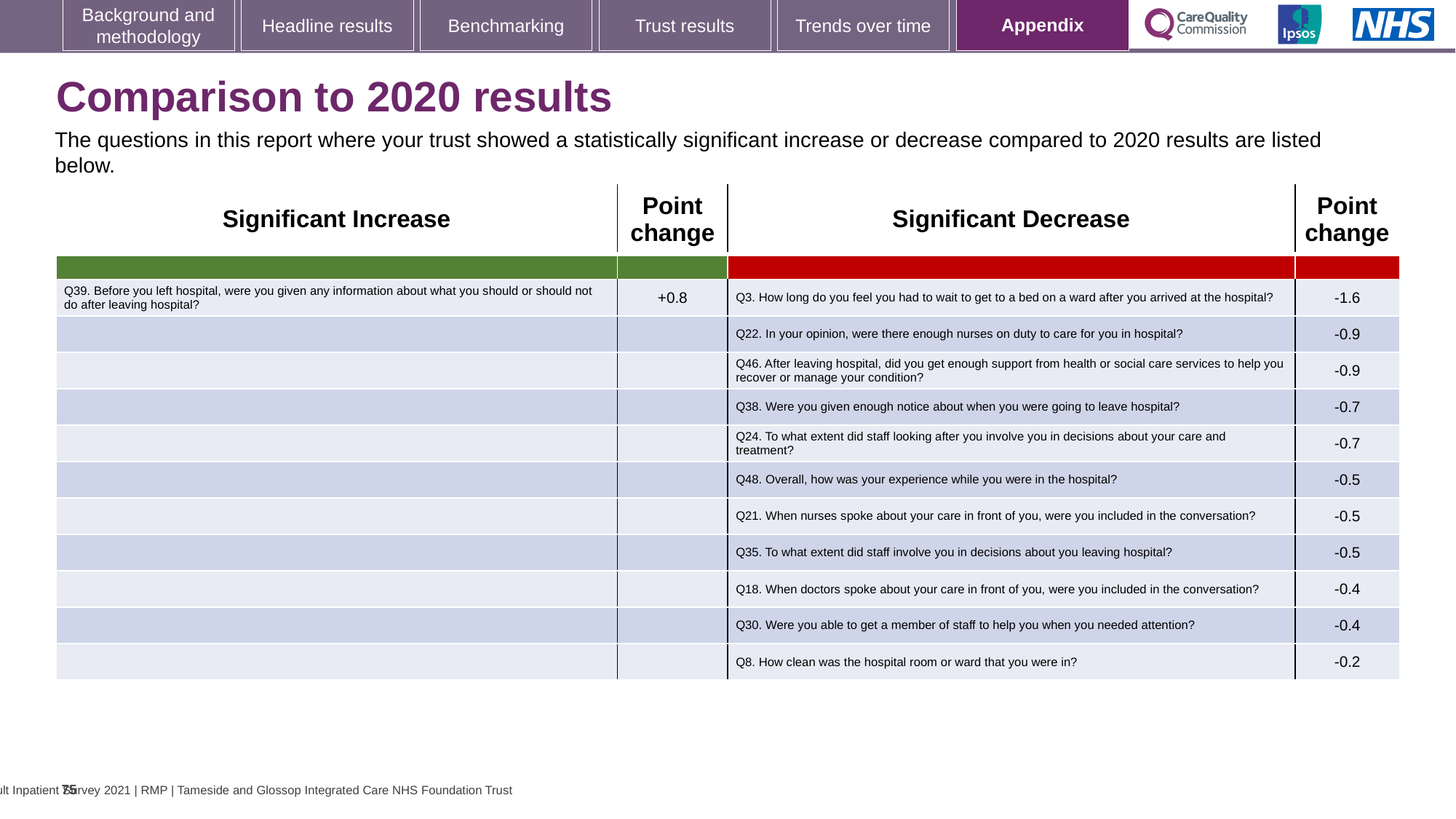

[unsupported chart]

### Chart: Ipsos Ribbon Rules

| Category |  |
|---|---|
# Comparison to 2020 results
The questions in this report where your trust showed a statistically significant increase or decrease compared to 2020 results are listed below.
| Significant Increase | Point change | Significant Decrease | Point change |
| --- | --- | --- | --- |
|  |  |  |  |
| Q39. Before you left hospital, were you given any information about what you should or should not do after leaving hospital? | +0.8 | Q3. How long do you feel you had to wait to get to a bed on a ward after you arrived at the hospital? | -1.6 |
|  |  | Q22. In your opinion, were there enough nurses on duty to care for you in hospital? | -0.9 |
|  |  | Q46. After leaving hospital, did you get enough support from health or social care services to help you recover or manage your condition? | -0.9 |
|  |  | Q38. Were you given enough notice about when you were going to leave hospital? | -0.7 |
|  |  | Q24. To what extent did staff looking after you involve you in decisions about your care and treatment? | -0.7 |
|  |  | Q48. Overall, how was your experience while you were in the hospital? | -0.5 |
|  |  | Q21. When nurses spoke about your care in front of you, were you included in the conversation? | -0.5 |
|  |  | Q35. To what extent did staff involve you in decisions about you leaving hospital? | -0.5 |
|  |  | Q18. When doctors spoke about your care in front of you, were you included in the conversation? | -0.4 |
|  |  | Q30. Were you able to get a member of staff to help you when you needed attention? | -0.4 |
|  |  | Q8. How clean was the hospital room or ward that you were in? | -0.2 |
75